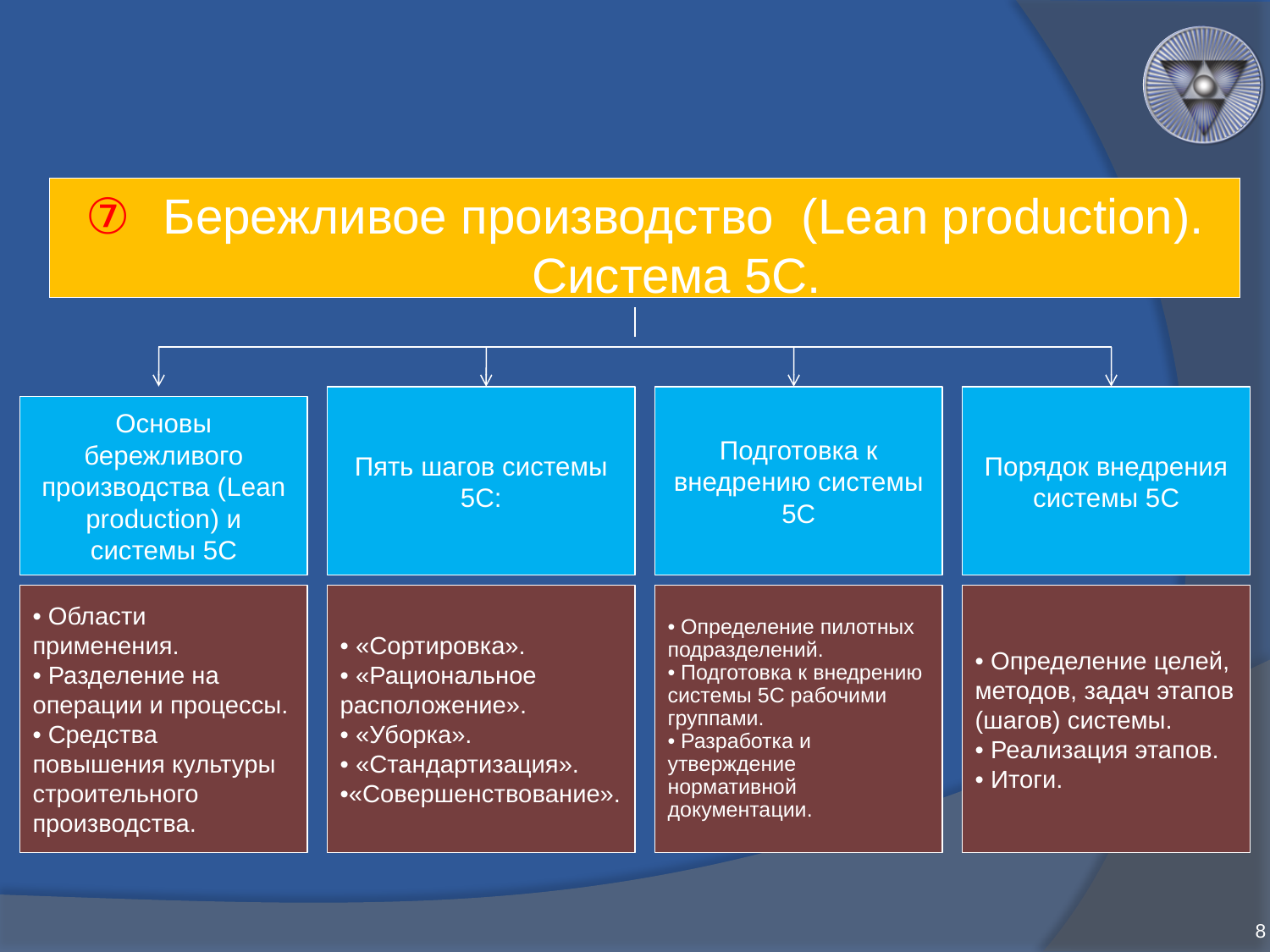

Бережливое производство  (Lean production). Система 5С.
Пять шагов системы 5С:
Подготовка к внедрению системы 5С
Порядок внедрения системы 5С
Основы бережливого производства (Lean production) и системы 5С
• Области применения.
• Разделение на операции и процессы.
• Средства повышения культуры строительного производства.
• «Сортировка».
• «Рациональное расположение».
• «Уборка».
• «Стандартизация».
•«Совершенствование».
• Определение пилотных подразделений.
• Подготовка к внедрению системы 5С рабочими группами.
• Разработка и утверждение нормативной документации.
• Определение целей, методов, задач этапов (шагов) системы.
• Реализация этапов.
• Итоги.
8